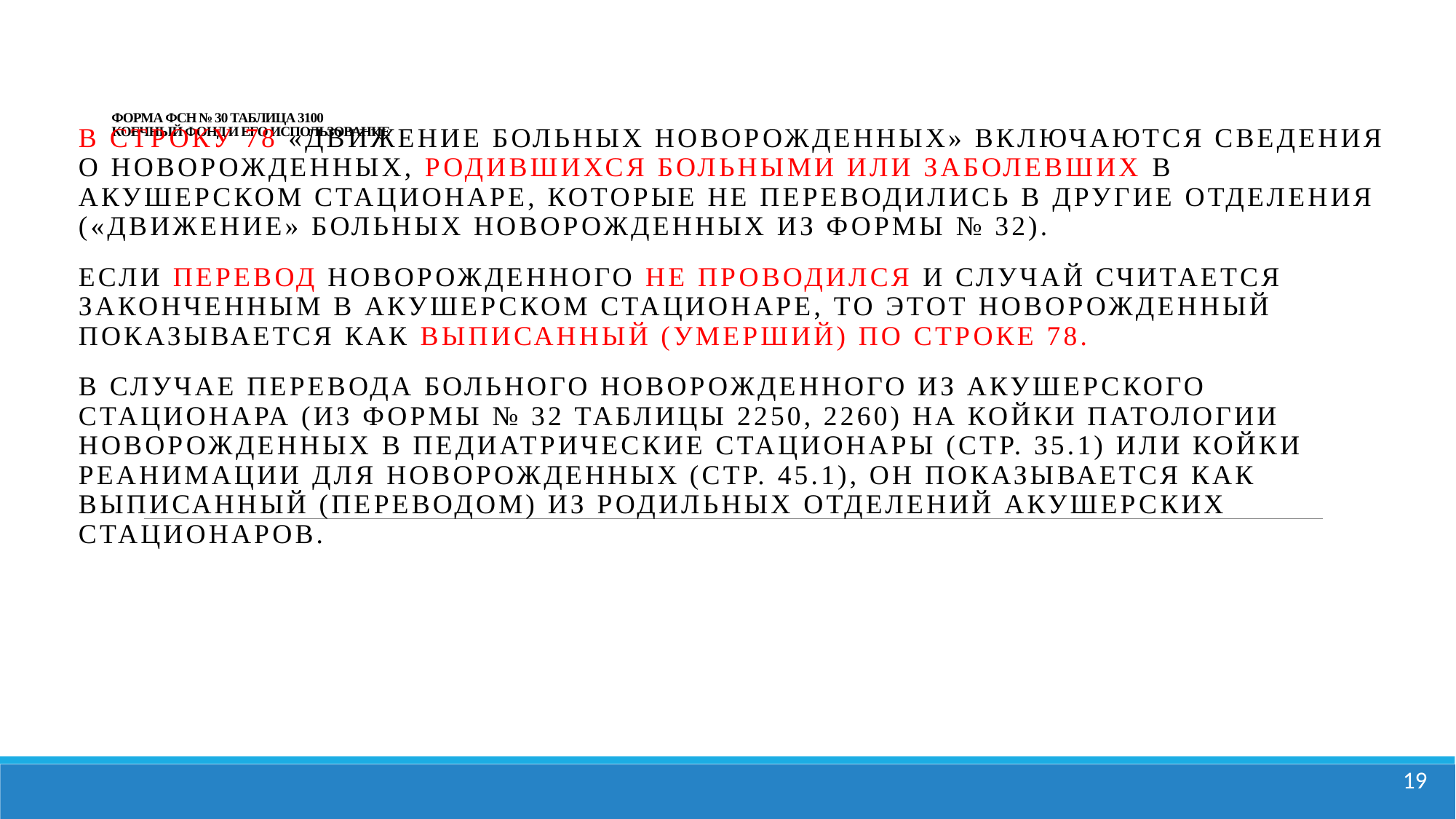

# ФОРМА ФС ФОРМА ФСН № 30 ТАБЛИЦА 3100 КОЕЧНЫЙ ФОНД И ЕГО ИСПОЛЬЗОВАНИЕ Н № 30 ТАБЛИЦА 3100 КОЕЧНЫЙ ФОНД И ЕГО ИСПОЛЬЗОВАНИЕ
В строку 78 «движение больных новорожденных» включаются сведения о новорожденных, родившихся больными или заболевших в акушерском стационаре, которые не переводились в другие отделения («движение» больных новорожденных из формы № 32).
Если перевод новорожденного не проводился и случай считается законченным в акушерском стационаре, то этот новорожденный показывается как выписанный (умерший) по строке 78.
В случае перевода больного новорожденного из акушерского стационара (из формы № 32 таблицы 2250, 2260) на койки патологии новорожденных в педиатрические стационары (стр. 35.1) или койки реанимации для новорожденных (стр. 45.1), он показывается как выписанный (переводом) из родильных отделений акушерских стационаров.
19